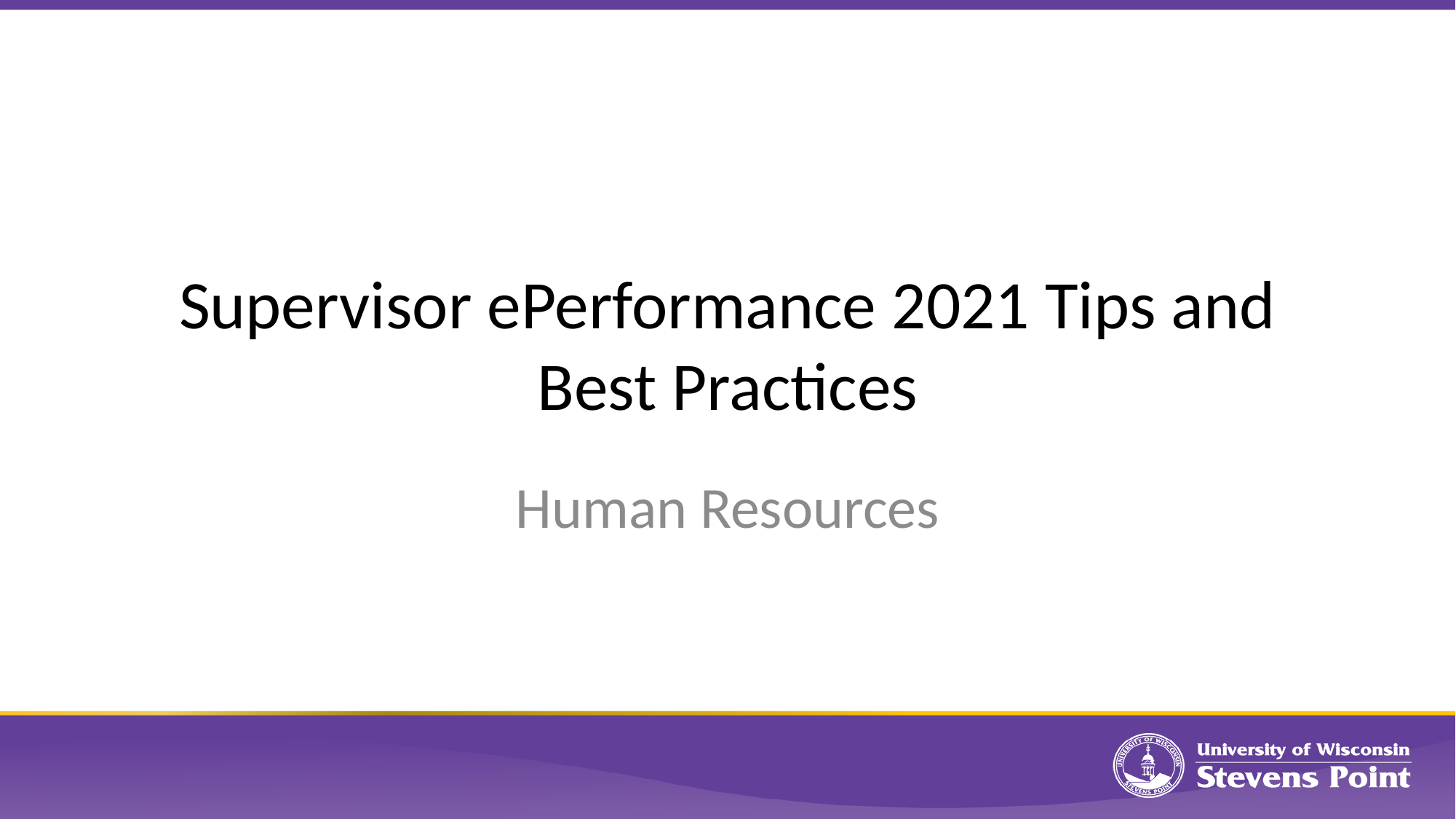

# Supervisor ePerformance 2021 Tips and Best Practices
Human Resources